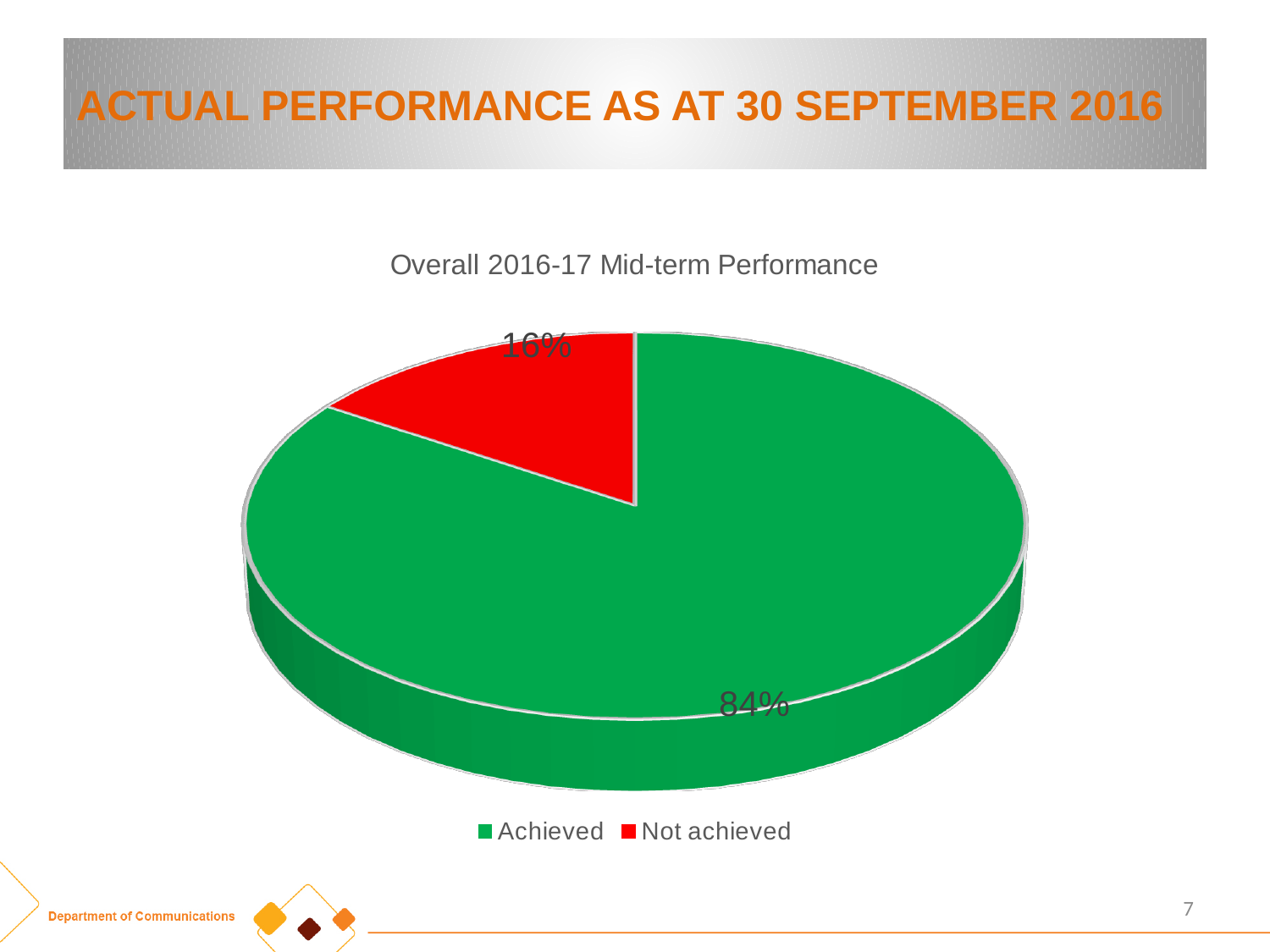

# ACTUAL PERFORMANCE AS AT 30 SEPTEMBER 2016

[unsupported chart]

7